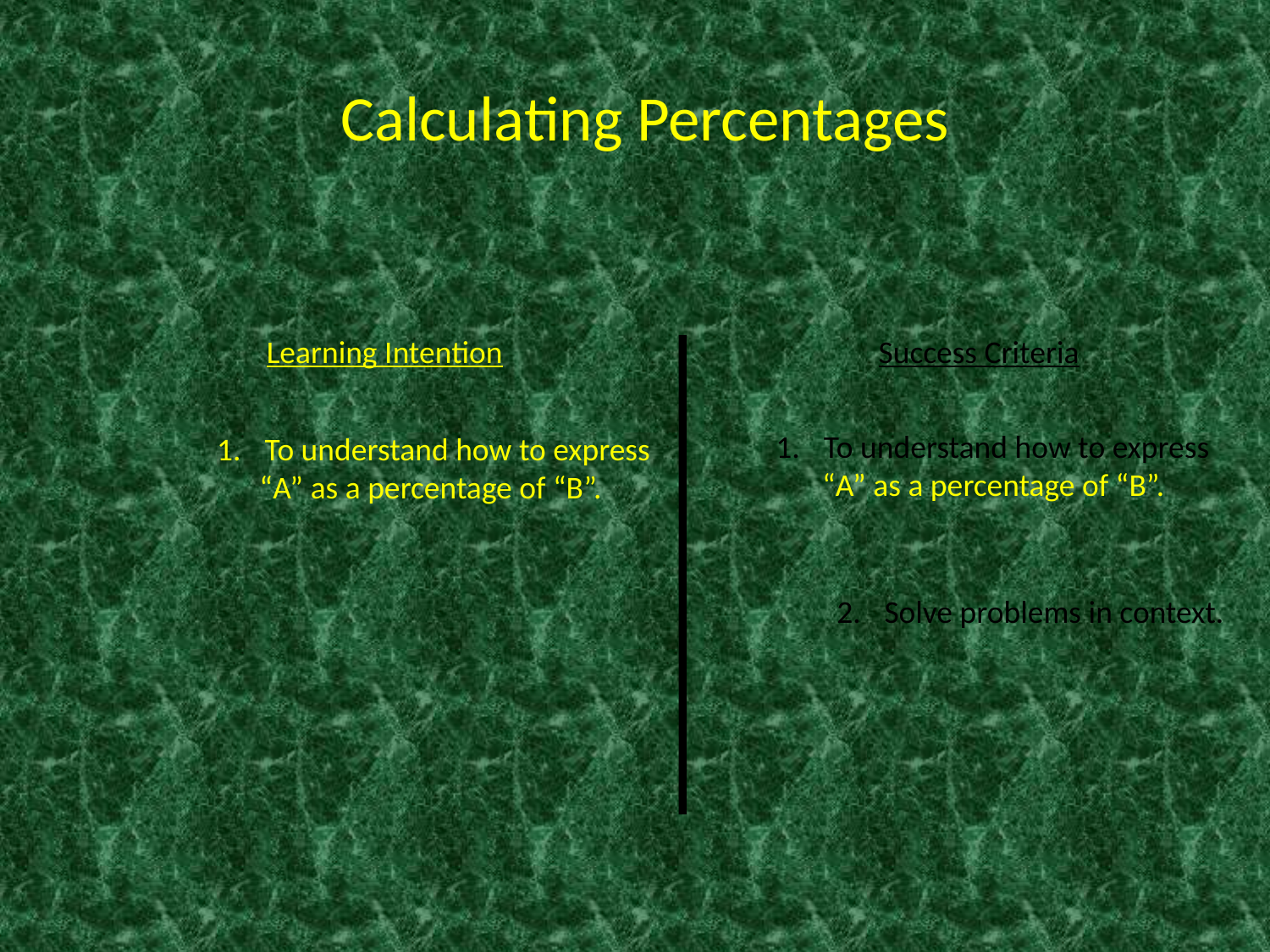

Calculating Percentages
Learning Intention
Success Criteria

To understand how to express
	“A” as a percentage of “B”.
To understand how to express
	“A” as a percentage of “B”.
Solve problems in context.